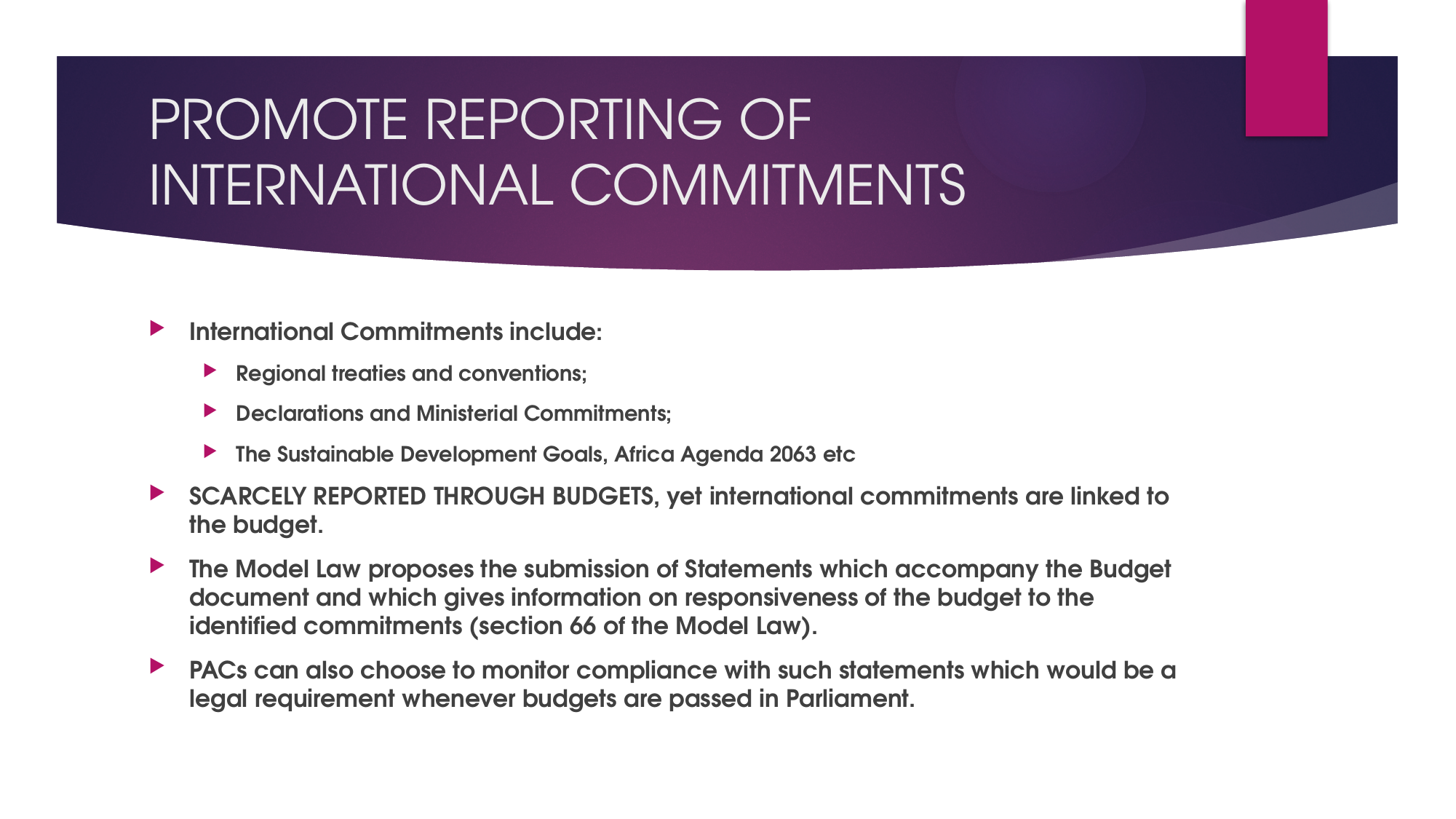

# PROMOTE REPORTING OF INTERNATIONAL COMMITMENTS
International Commitments include:
Regional treaties and conventions;
Declarations and Ministerial Commitments;
The Sustainable Development Goals, Africa Agenda 2063 etc
SCARCELY REPORTED THROUGH BUDGETS, yet international commitments are linked to the budget.
The Model Law proposes the submission of Statements which accompany the Budget document and which gives information on responsiveness of the budget to the identified commitments (section 66 of the Model Law).
PACs can also choose to monitor compliance with such statements which would be a legal requirement whenever budgets are passed in Parliament.